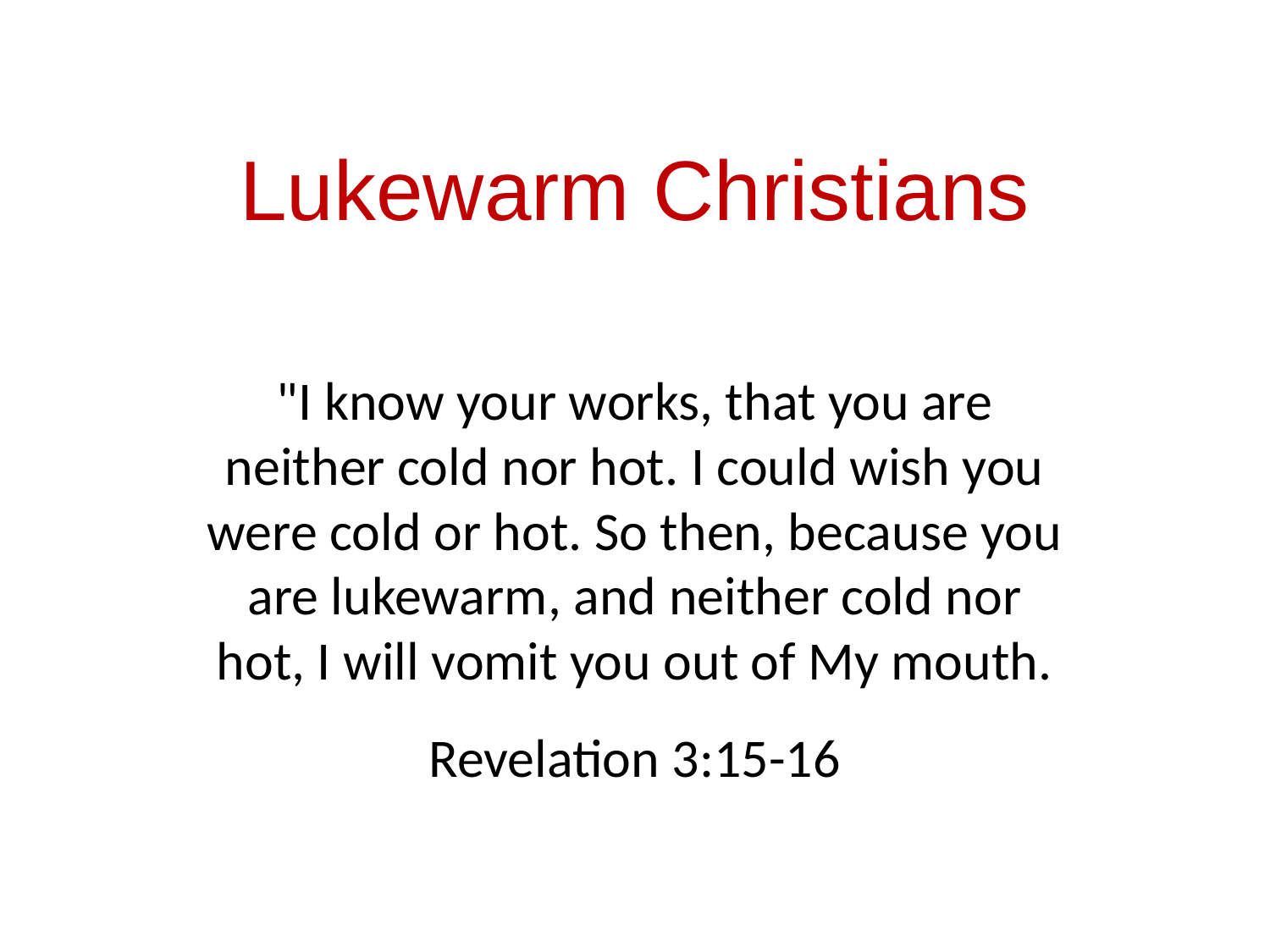

# Lukewarm Christians
"I know your works, that you are neither cold nor hot. I could wish you were cold or hot. So then, because you are lukewarm, and neither cold nor hot, I will vomit you out of My mouth.

Revelation 3:15-16